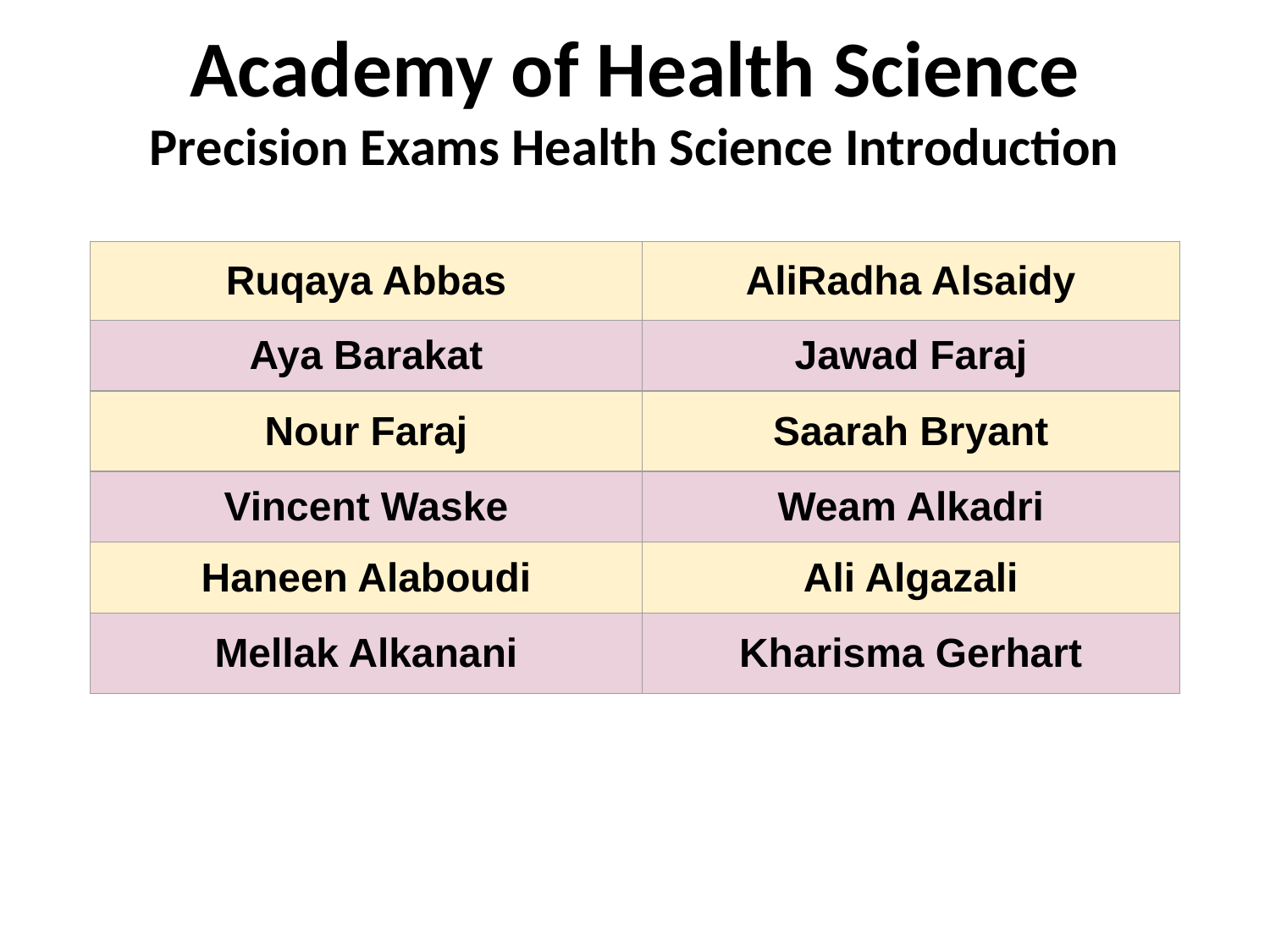

Academy of Health Science
Precision Exams Health Science Introduction

| Ruqaya Abbas | AliRadha Alsaidy |
| --- | --- |
| Aya Barakat | Jawad Faraj |
| Nour Faraj | Saarah Bryant |
| Vincent Waske | Weam Alkadri |
| Haneen Alaboudi | Ali Algazali |
| Mellak Alkanani | Kharisma Gerhart |